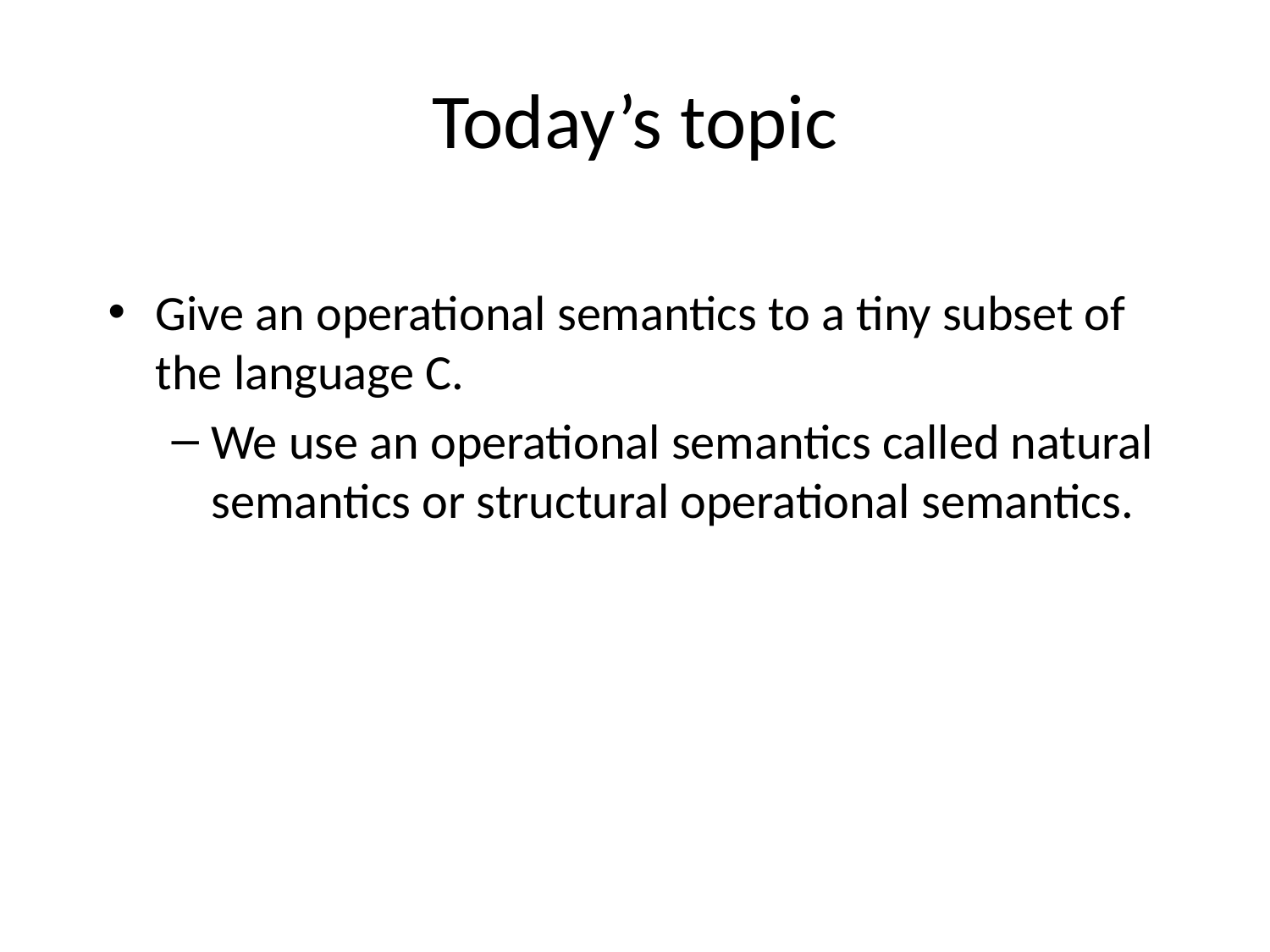

# Today’s topic
Give an operational semantics to a tiny subset of the language C.
We use an operational semantics called natural semantics or structural operational semantics.